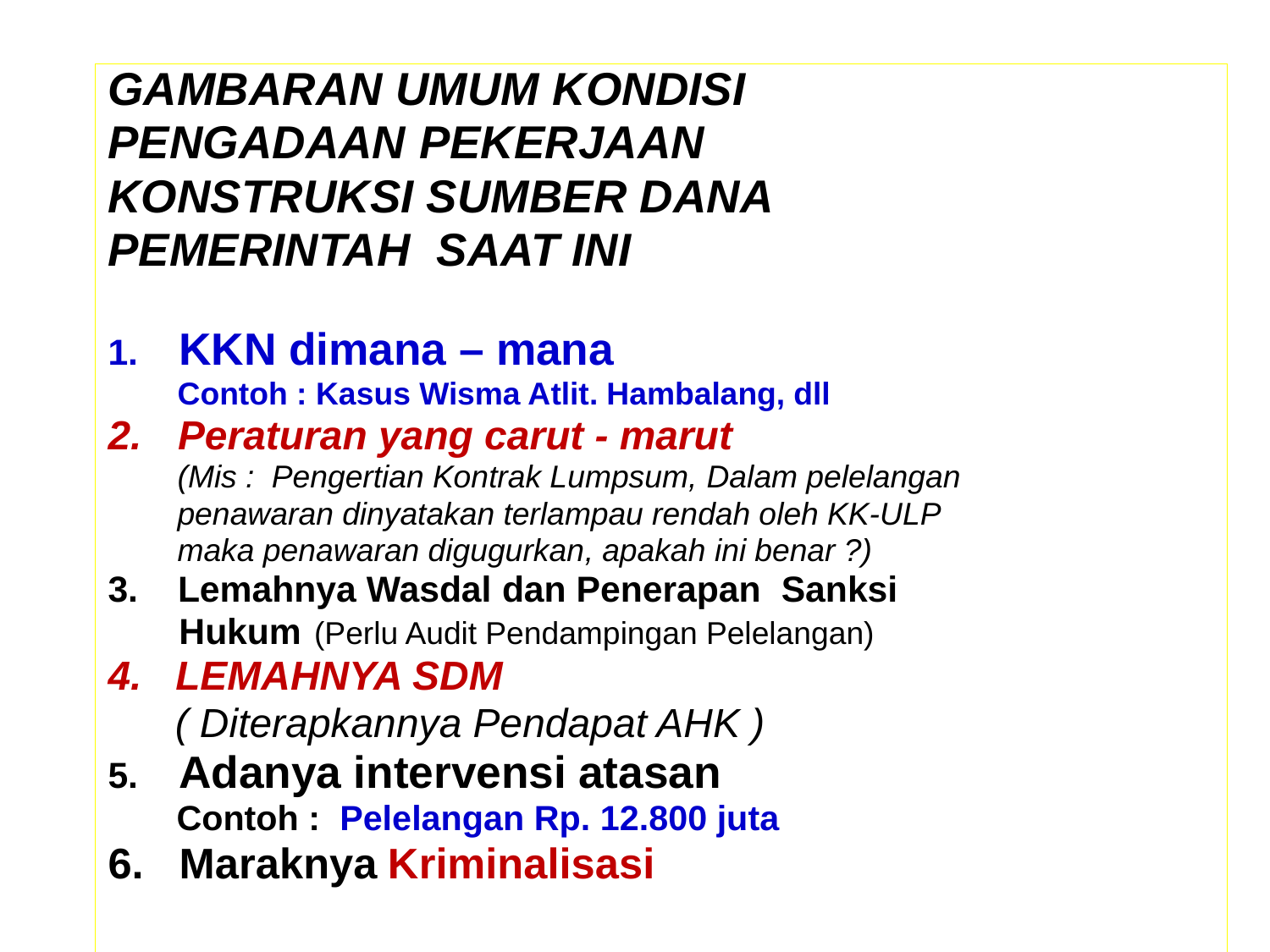

GAMBARAN UMUM KONDISI
PENGADAAN PEKERJAAN
KONSTRUKSI SUMBER DANA
PEMERINTAH  SAAT INI

1.    KKN dimana – mana
        Contoh : Kasus Wisma Atlit. Hambalang, dll
Peraturan yang carut - marut
        (Mis :  Pengertian Kontrak Lumpsum, Dalam pelelangan
        penawaran dinyatakan terlampau rendah oleh KK-ULP
        maka penawaran digugurkan, apakah ini benar ?)
Lemahnya Wasdal dan Penerapan  Sanksi
       Hukum  (Perlu Audit Pendampingan Pelelangan)
4.   LEMAHNYA SDM
      ( Diterapkannya Pendapat AHK )
5.    Adanya intervensi atasan
         Contoh :  Pelelangan Rp. 12.800 juta
6.   Maraknya Kriminalisasi